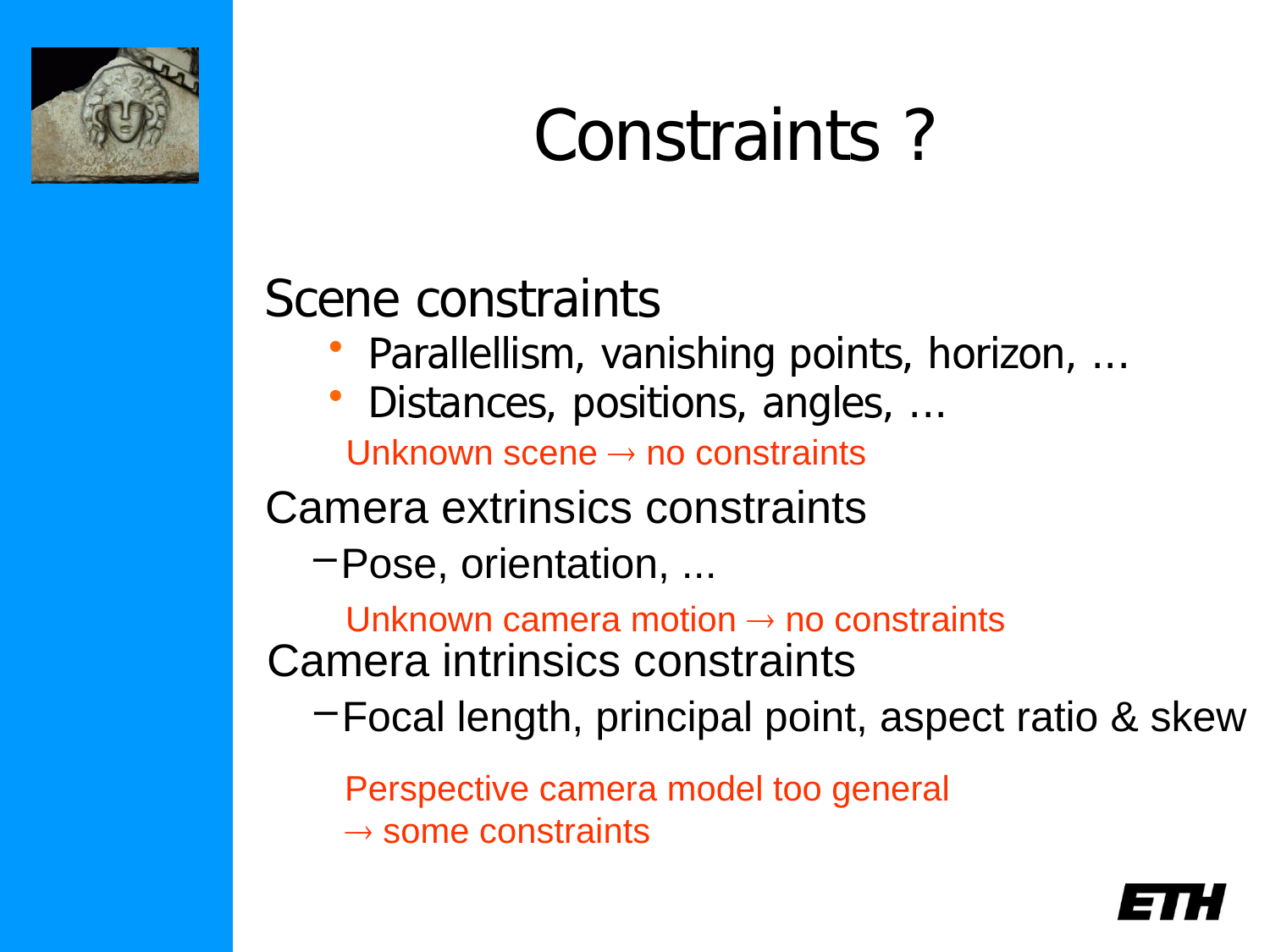

# Constraints ?
Scene constraints
Parallellism, vanishing points, horizon, ...
Distances, positions, angles, ...
Unknown scene → no constraints
Camera extrinsics constraints
Pose, orientation, ...
Unknown camera motion → no constraints
Camera intrinsics constraints
Focal length, principal point, aspect ratio & skew
Perspective camera model too general
→ some constraints